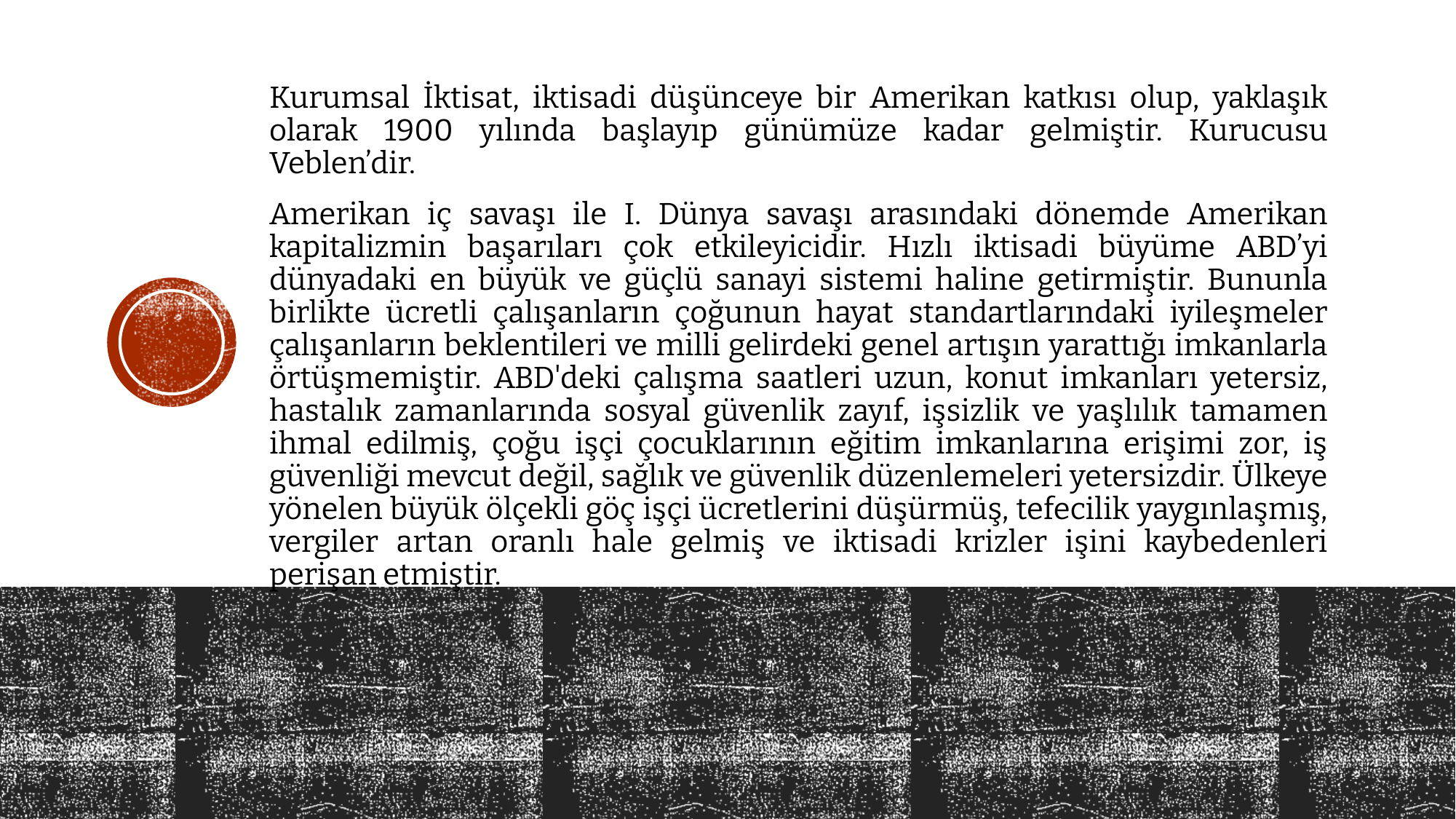

Kurumsal İktisat, iktisadi düşünceye bir Amerikan katkısı olup, yaklaşık olarak 1900 yılında başlayıp günümüze kadar gelmiştir. Kurucusu Veblen’dir.
Amerikan iç savaşı ile I. Dünya savaşı arasındaki dönemde Amerikan kapitalizmin başarıları çok etkileyicidir. Hızlı iktisadi büyüme ABD’yi dünyadaki en büyük ve güçlü sanayi sistemi haline getirmiştir. Bununla birlikte ücretli çalışanların çoğunun hayat standartlarındaki iyileşmeler çalışanların beklentileri ve milli gelirdeki genel artışın yarattığı imkanlarla örtüşmemiştir. ABD'deki çalışma saatleri uzun, konut imkanları yetersiz, hastalık zamanlarında sosyal güvenlik zayıf, işsizlik ve yaşlılık tamamen ihmal edilmiş, çoğu işçi çocuklarının eğitim imkanlarına erişimi zor, iş güvenliği mevcut değil, sağlık ve güvenlik düzenlemeleri yetersizdir. Ülkeye yönelen büyük ölçekli göç işçi ücretlerini düşürmüş, tefecilik yaygınlaşmış, vergiler artan oranlı hale gelmiş ve iktisadi krizler işini kaybedenleri perişan etmiştir.